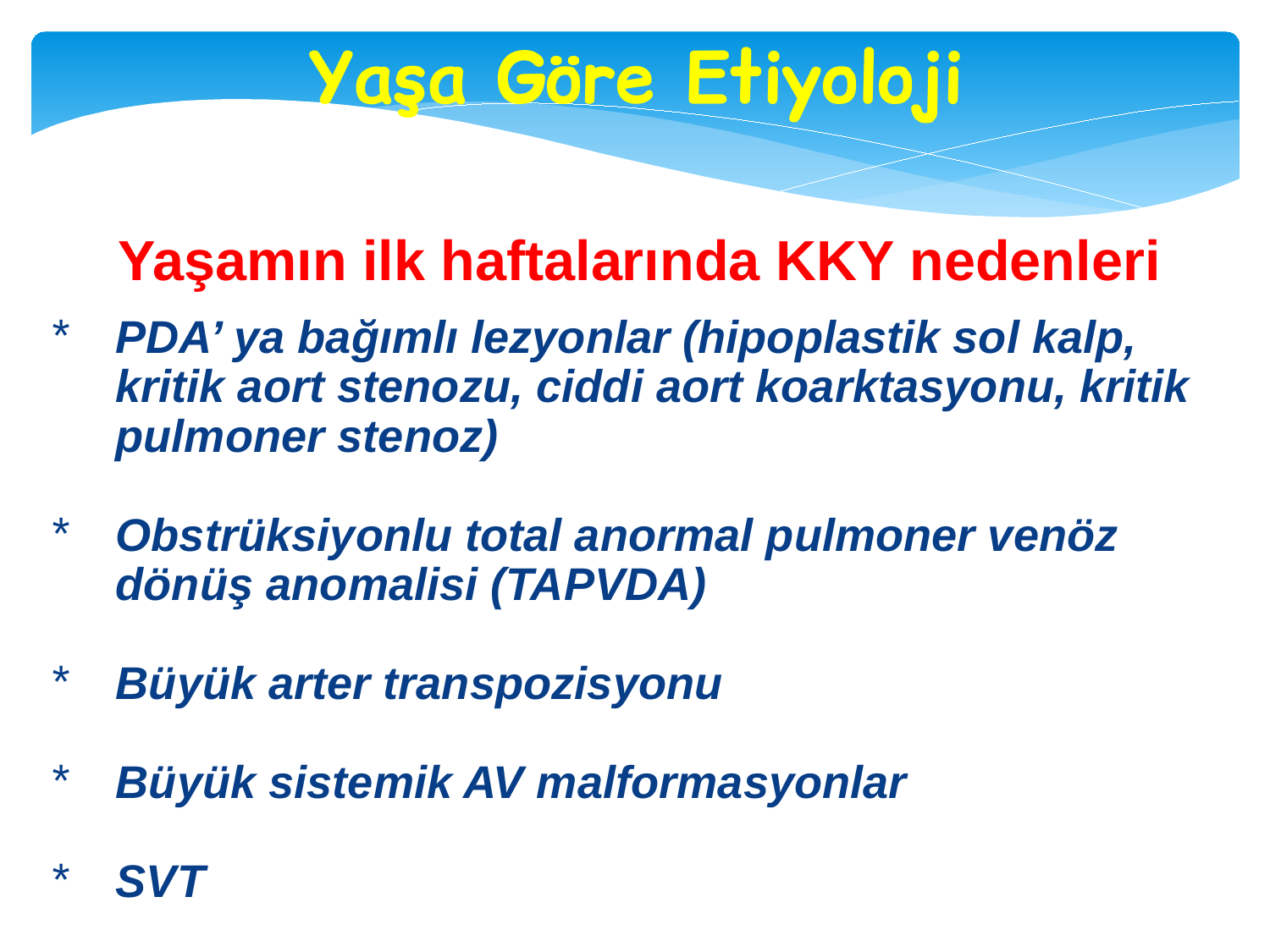

Yaşa Göre Etiyoloji
Yaşamın ilk haftalarında KKY nedenleri
PDA’ ya bağımlı lezyonlar (hipoplastik sol kalp, kritik aort stenozu, ciddi aort koarktasyonu, kritik pulmoner stenoz)

Obstrüksiyonlu total anormal pulmoner venöz dönüş anomalisi (TAPVDA)

Büyük arter transpozisyonu

Büyük sistemik AV malformasyonlar

SVT